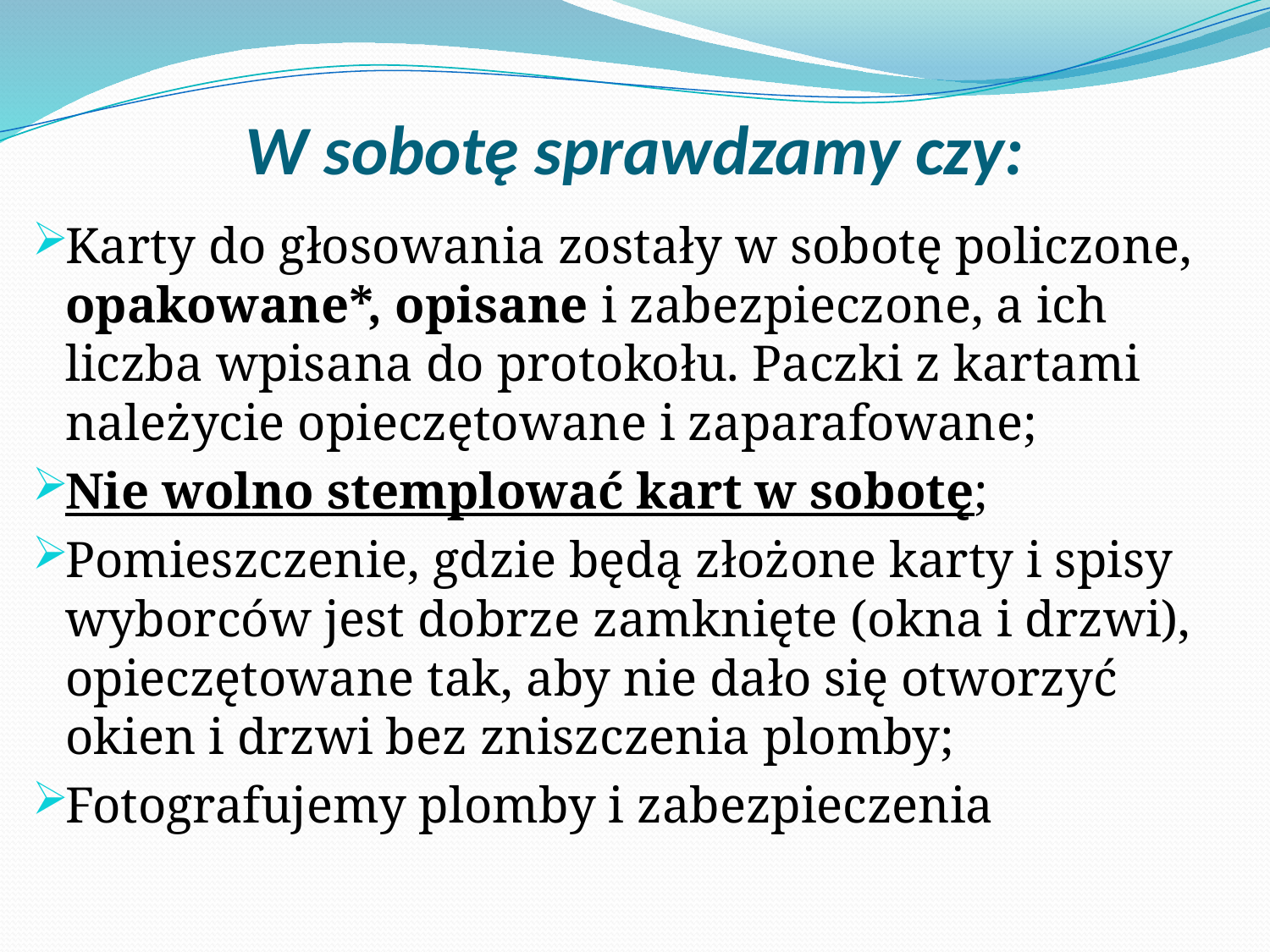

# W sobotę sprawdzamy czy:
Karty do głosowania zostały w sobotę policzone, opakowane*, opisane i zabezpieczone, a ich liczba wpisana do protokołu. Paczki z kartami należycie opieczętowane i zaparafowane;
Nie wolno stemplować kart w sobotę;
Pomieszczenie, gdzie będą złożone karty i spisy wyborców jest dobrze zamknięte (okna i drzwi), opieczętowane tak, aby nie dało się otworzyć okien i drzwi bez zniszczenia plomby;
Fotografujemy plomby i zabezpieczenia